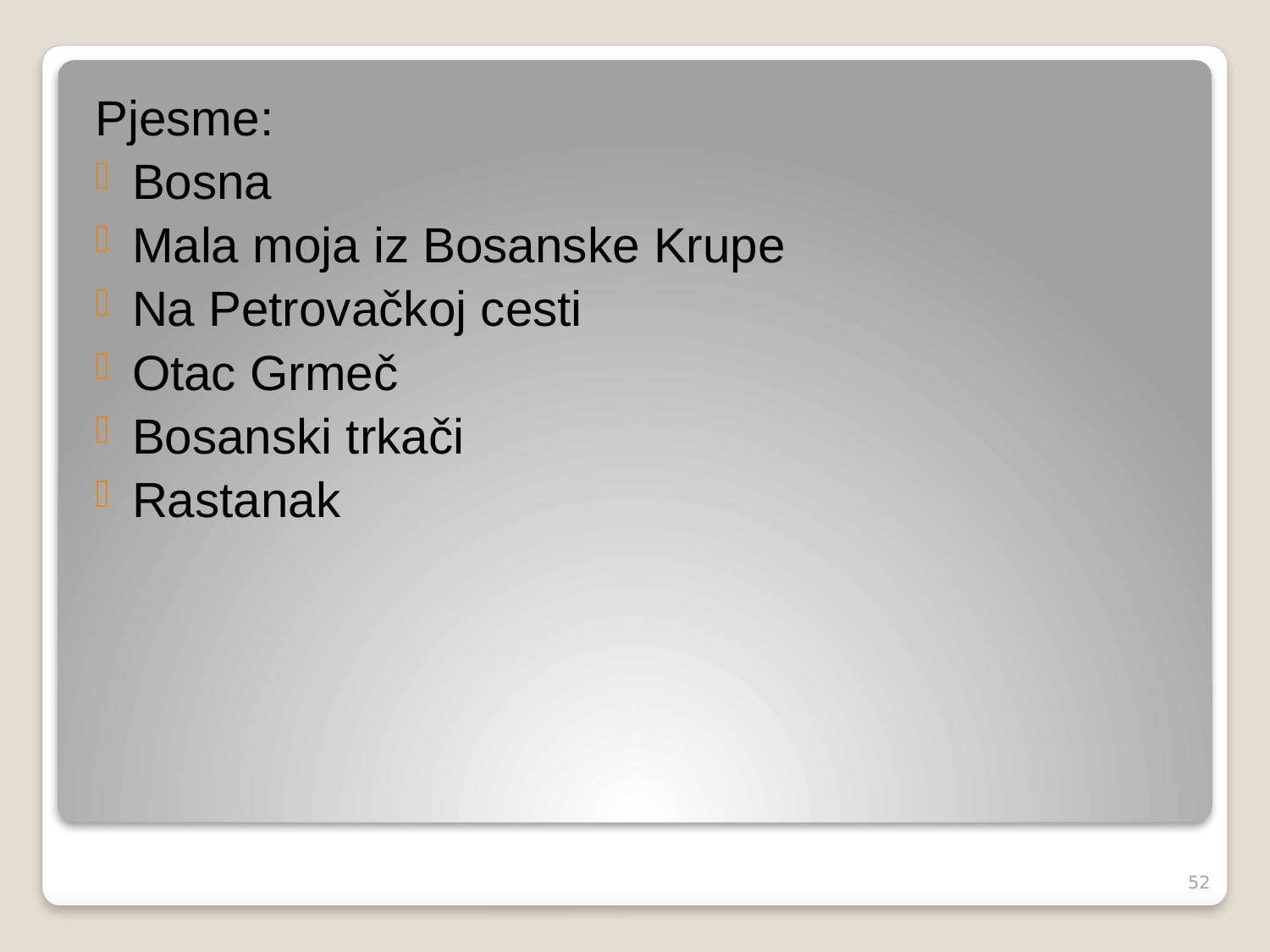

Pjesme:
Bosna
Mala moja iz Bosanske Krupe
Na Petrovačkoj cesti
Otac Grmeč
Bosanski trkači
Rastanak

#
52